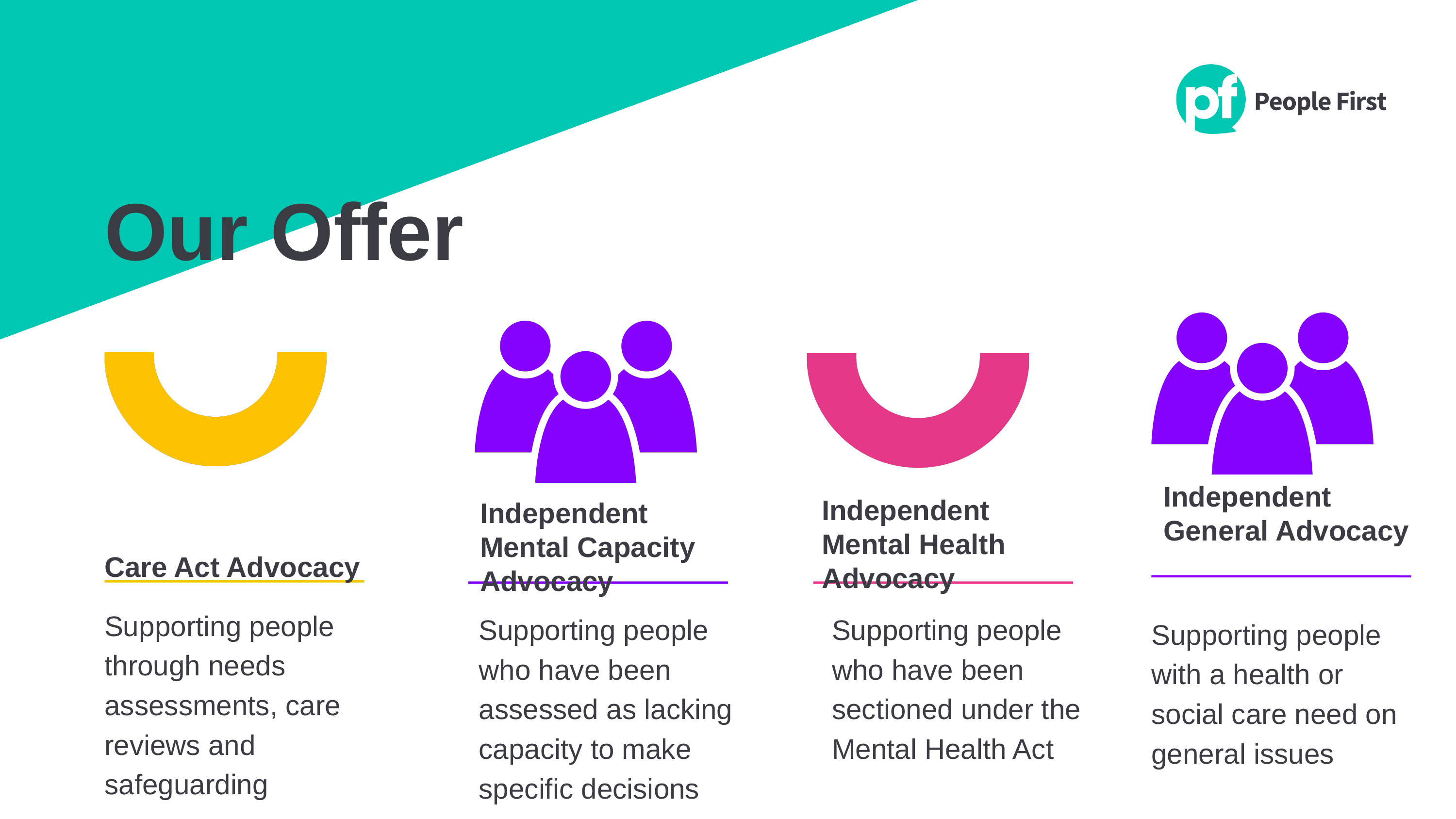

Our Offer

Independent General Advocacy

Independent Mental Health Advocacy
Care Act Advocacy
Independent Mental Capacity Advocacy

Supporting people through needs assessments, care reviews and safeguarding
Supporting people who have been assessed as lacking capacity to make specific decisions
Supporting people who have been sectioned under the Mental Health Act
Supporting people with a health or social care need on general issues